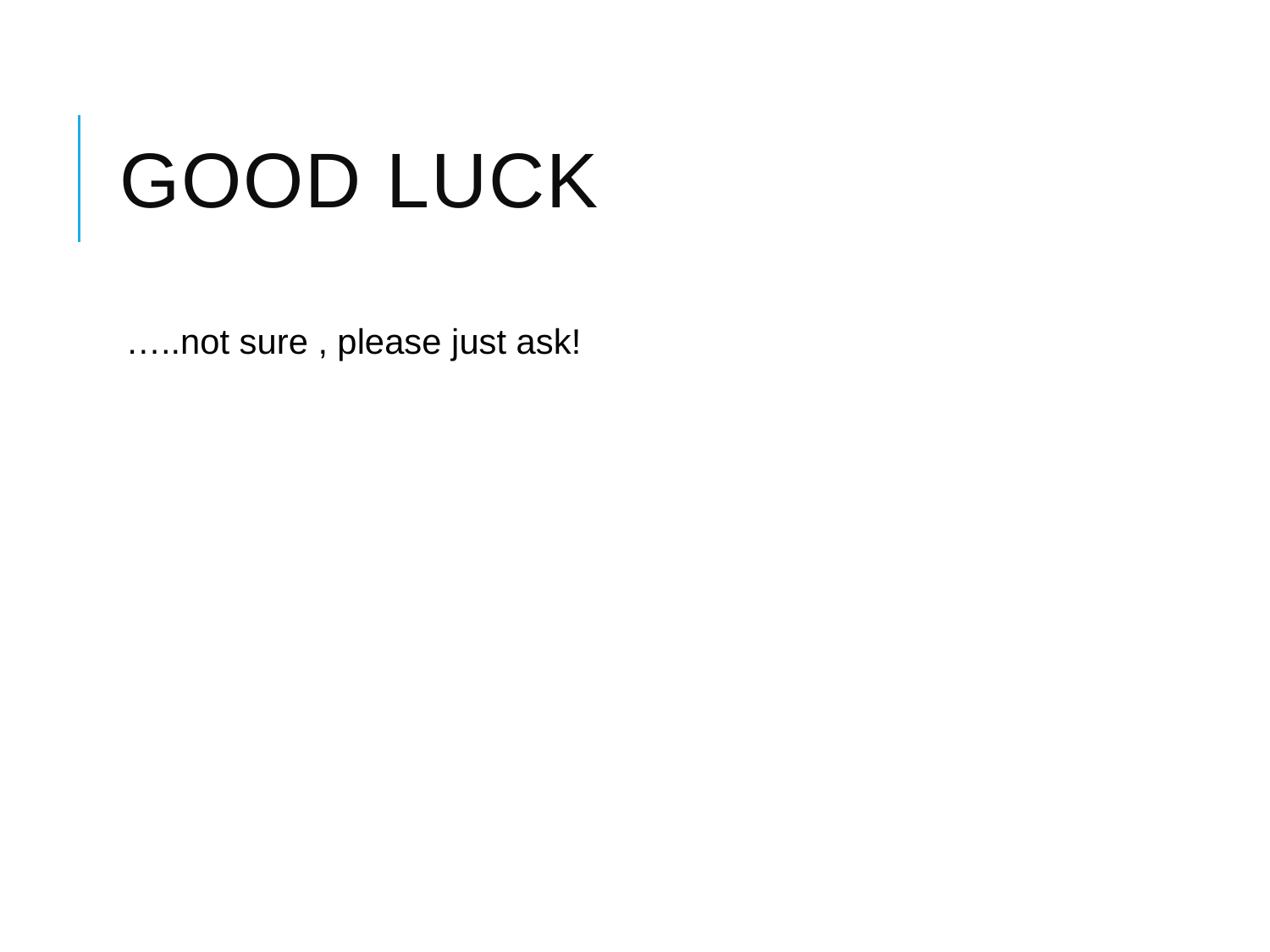

# Good Luck
…..not sure , please just ask!